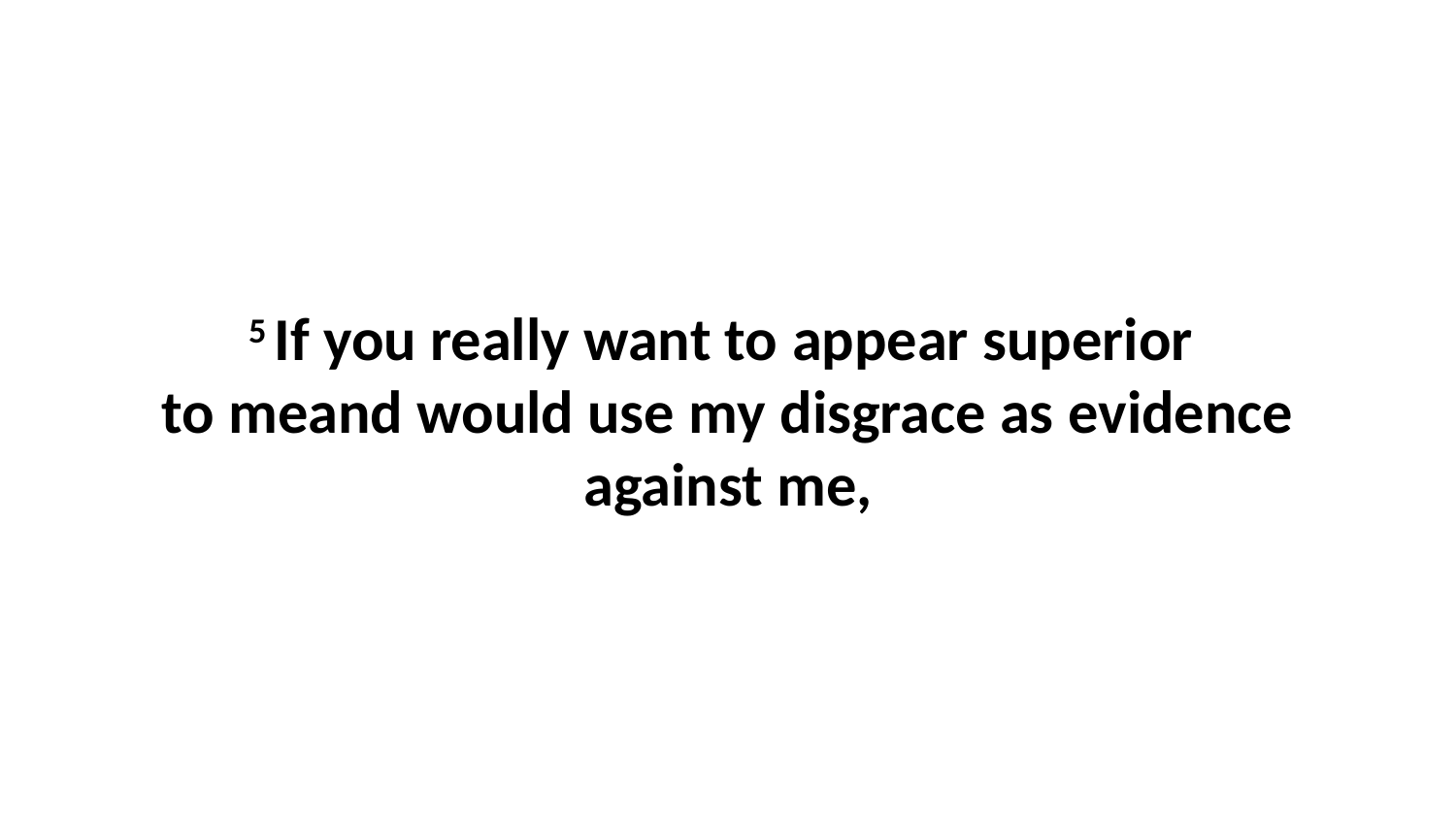

5 If you really want to appear superior  to meand would use my disgrace as evidence against me,